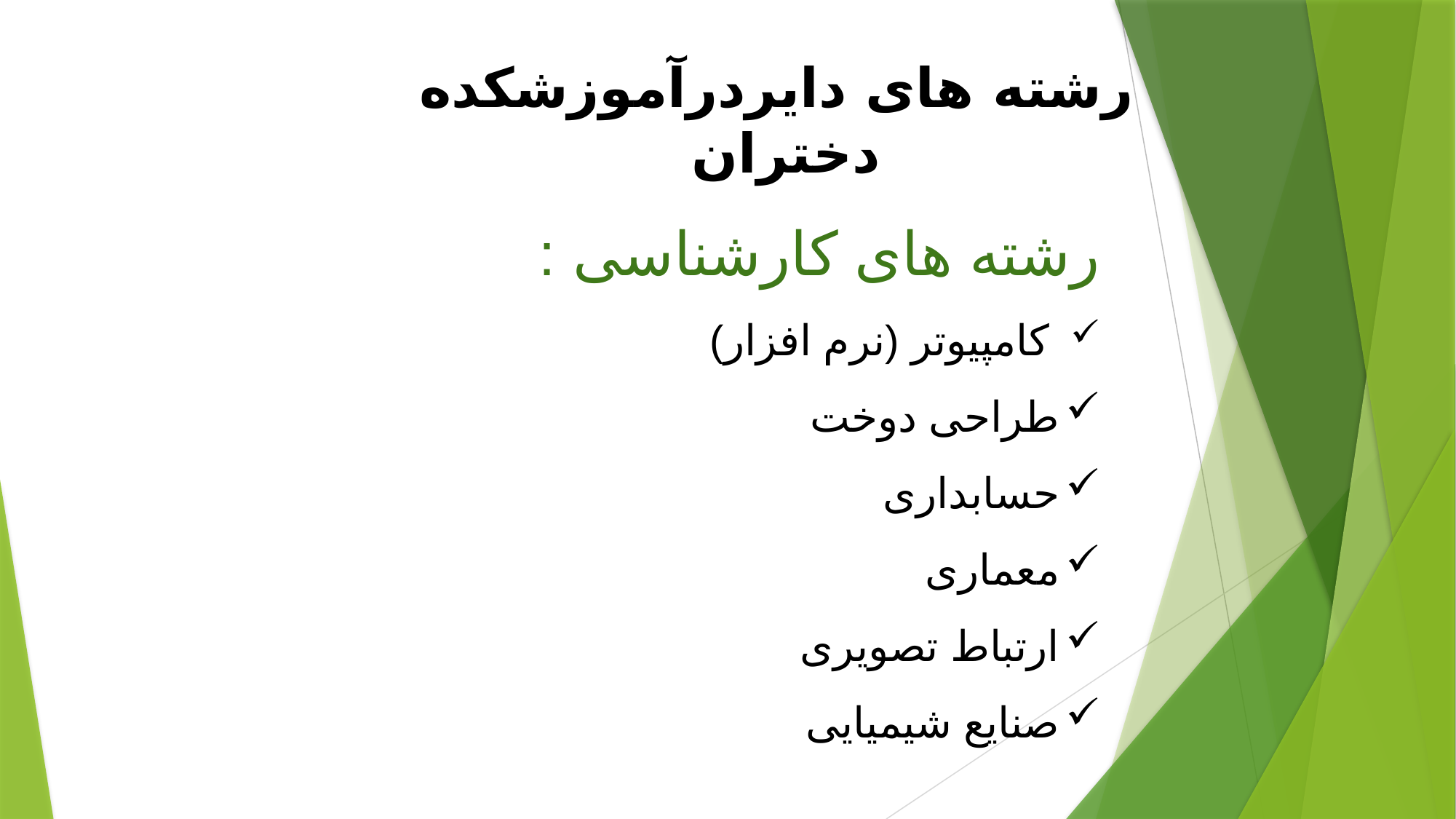

رشته های دایردرآموزشکده دختران
رشته های کارشناسی :
 کامپیوتر (نرم افزار)
طراحی دوخت
حسابداری
معماری
ارتباط تصویری
صنایع شیمیایی